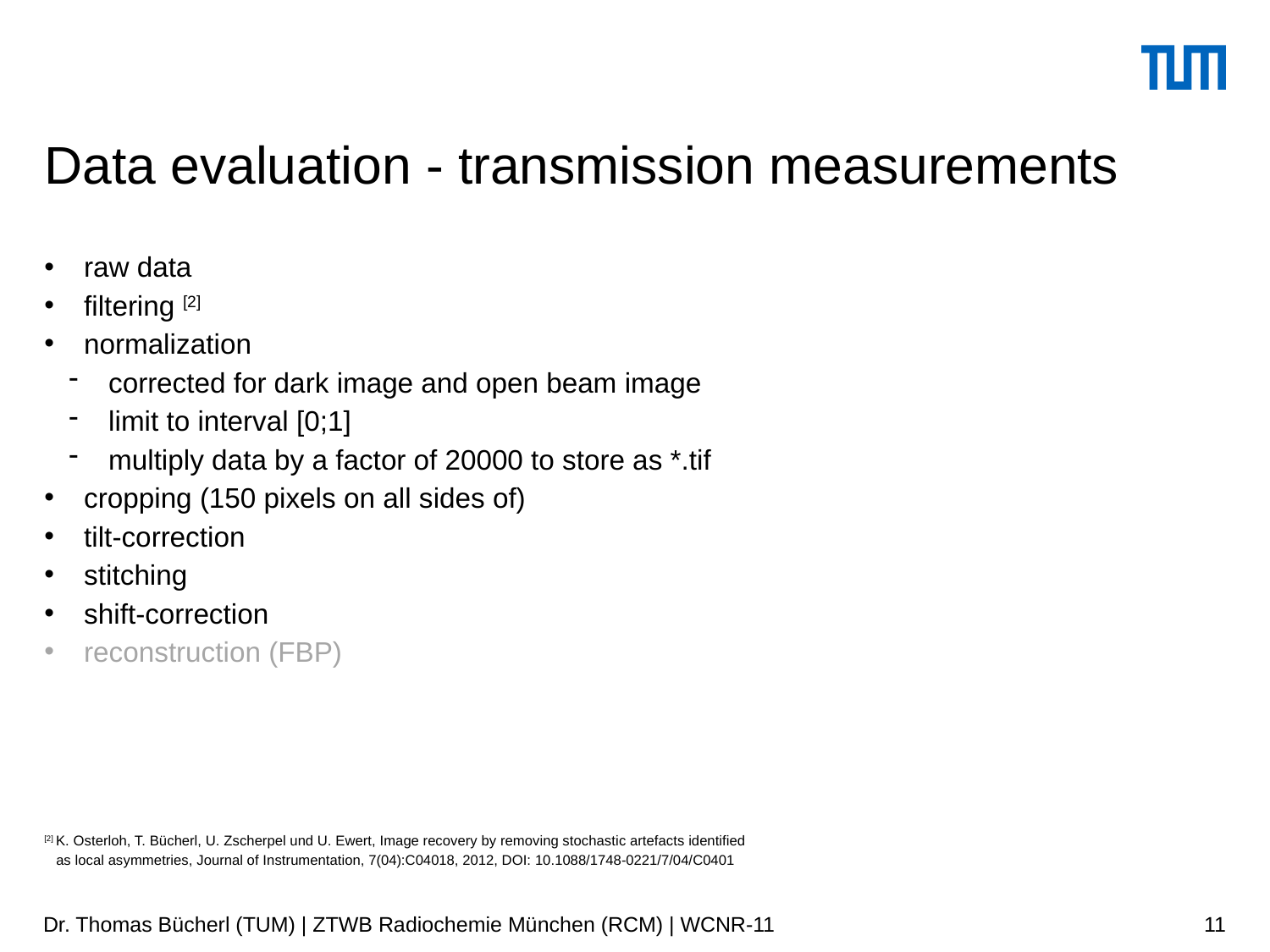

# Data evaluation - transmission measurements
raw data
filtering [2]
normalization
corrected for dark image and open beam image
limit to interval [0;1]
multiply data by a factor of 20000 to store as *.tif
cropping (150 pixels on all sides of)
tilt-correction
stitching
shift-correction
reconstruction (FBP)
[2] K. Osterloh, T. Bücherl, U. Zscherpel und U. Ewert, Image recovery by removing stochastic artefacts identified as local asymmetries, Journal of Instrumentation, 7(04):C04018, 2012, DOI: 10.1088/1748-0221/7/04/C0401
Dr. Thomas Bücherl (TUM) | ZTWB Radiochemie München (RCM) | WCNR-11
11